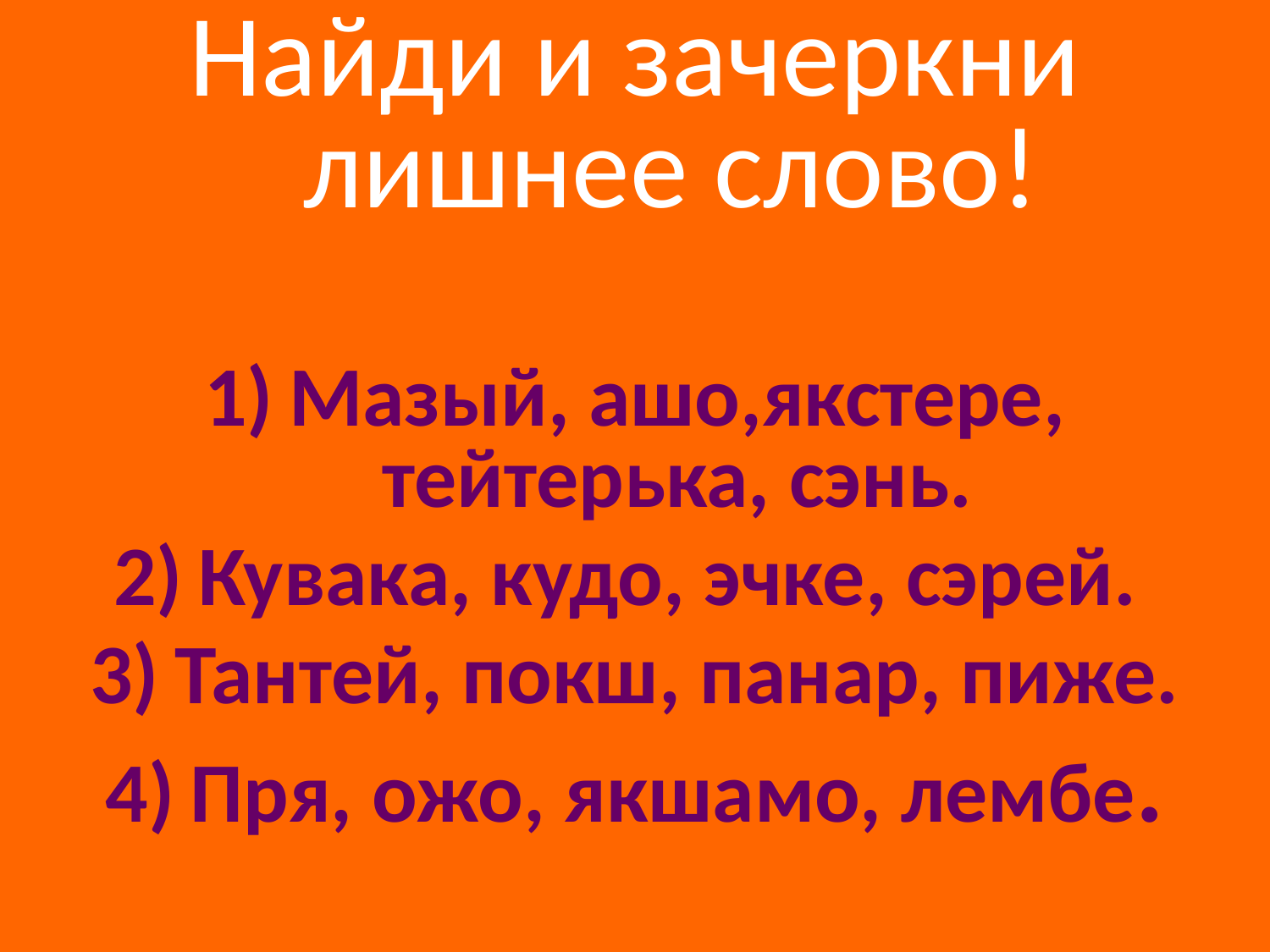

Найди и зачеркни лишнее слово!

Мазый, ашо,якстере, тейтерька, сэнь.
Кувака, кудо, эчке, сэрей.
Тантей, покш, панар, пиже.
Пря, ожо, якшамо, лембе.
#